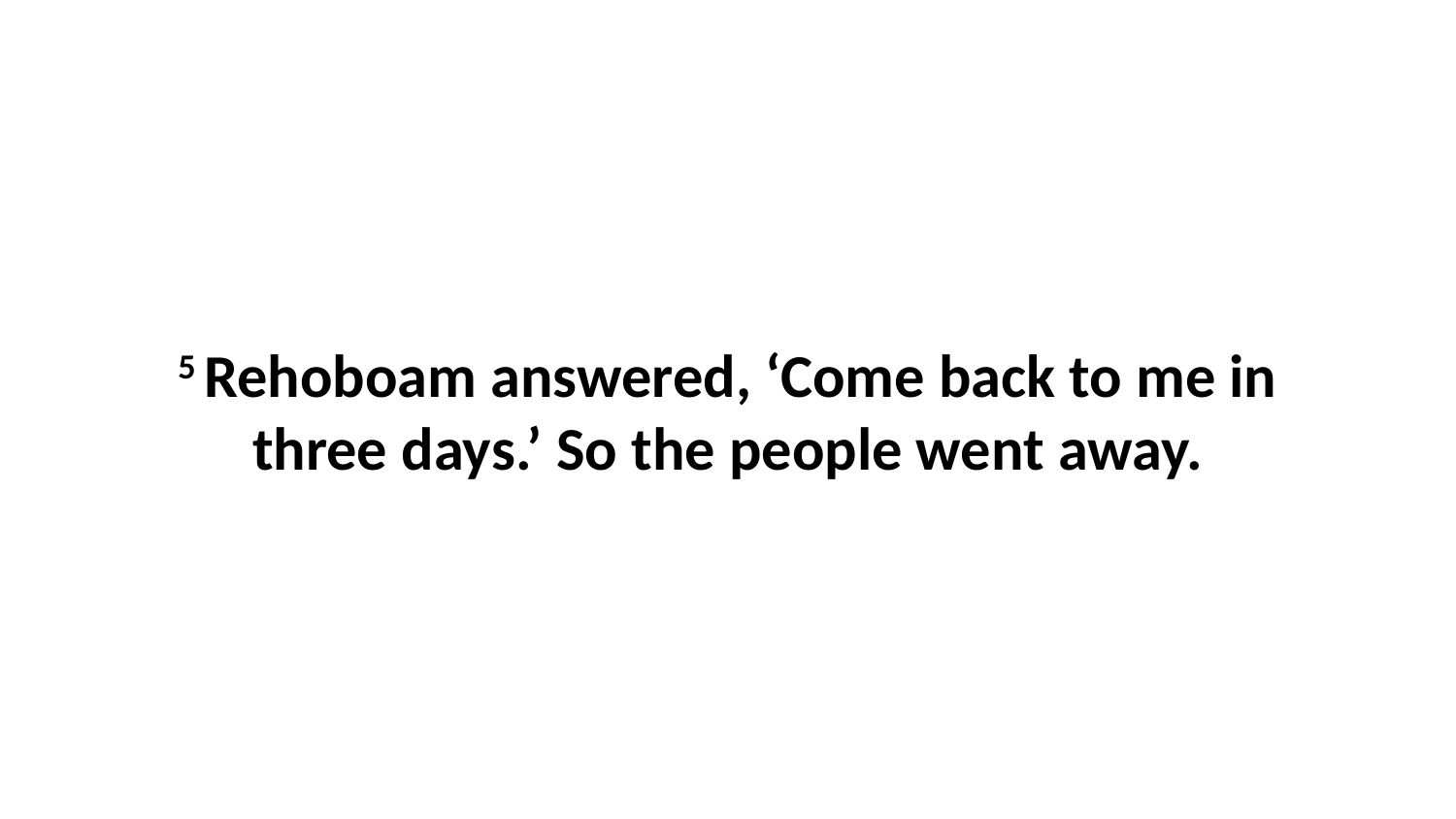

5 Rehoboam answered, ‘Come back to me in three days.’ So the people went away.